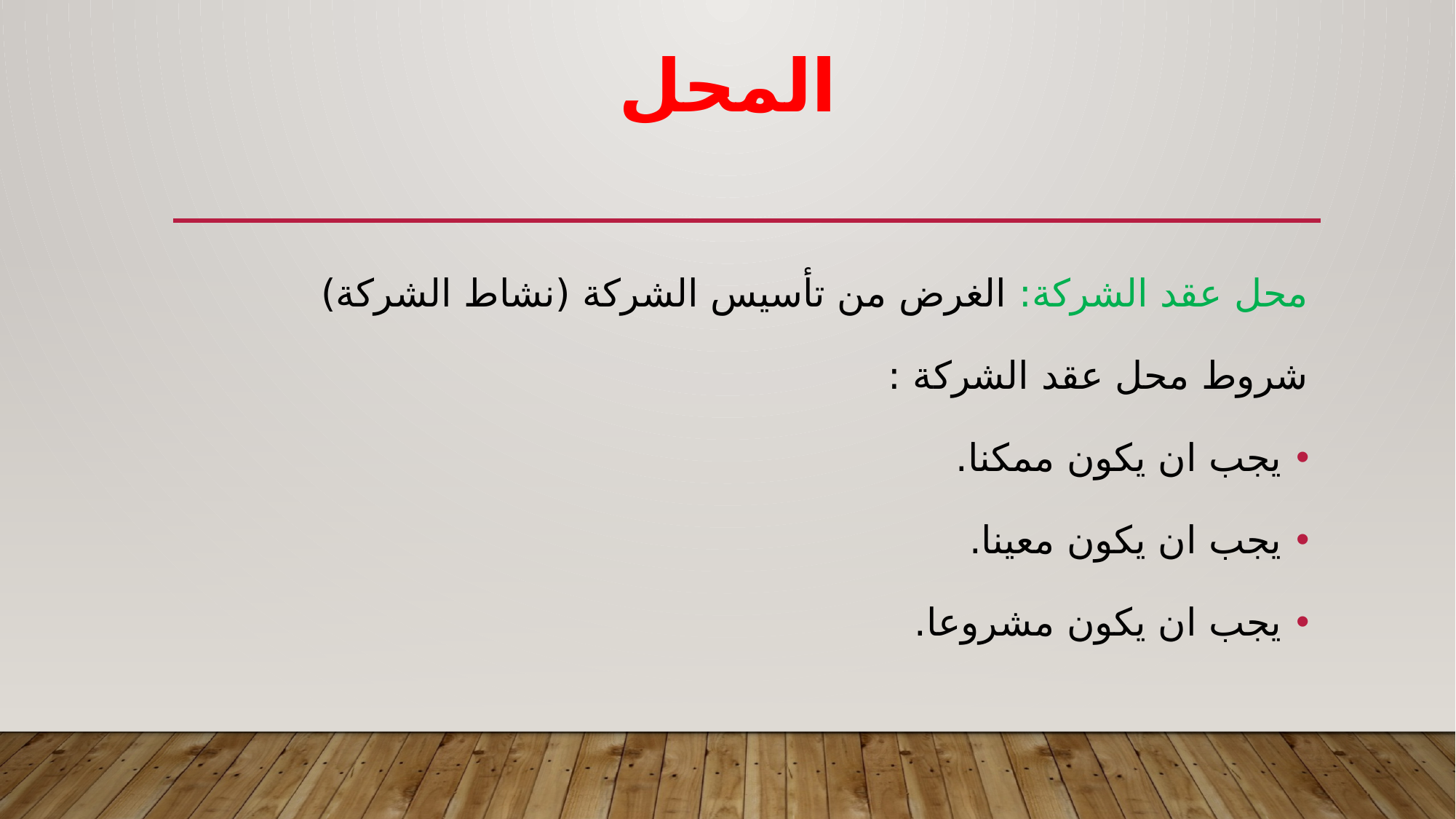

# المحل
محل عقد الشركة: الغرض من تأسيس الشركة (نشاط الشركة)
شروط محل عقد الشركة :
يجب ان يكون ممكنا.
يجب ان يكون معينا.
يجب ان يكون مشروعا.